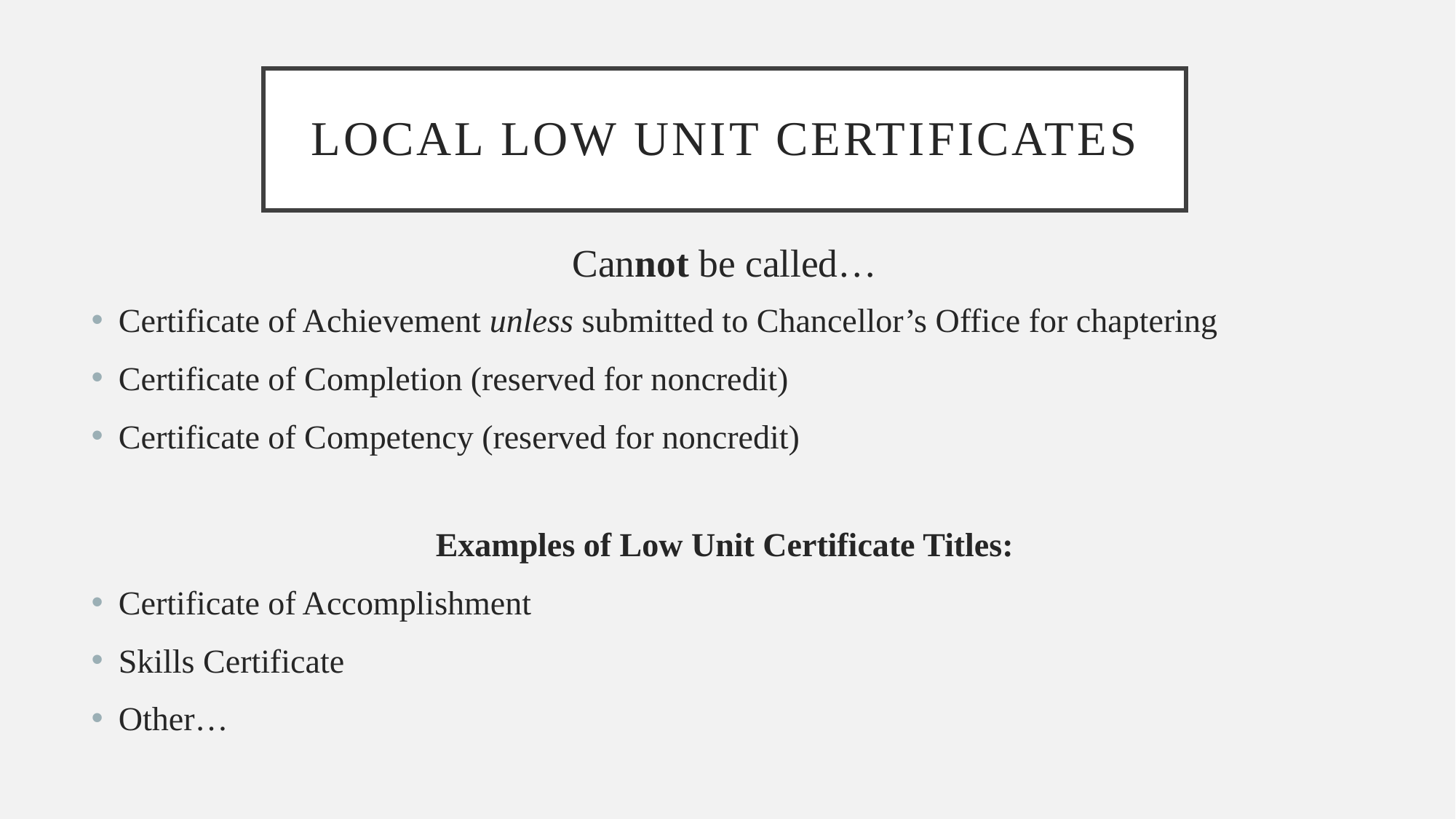

# Local Low Unit Certificates
Cannot be called…
Certificate of Achievement unless submitted to Chancellor’s Office for chaptering
Certificate of Completion (reserved for noncredit)
Certificate of Competency (reserved for noncredit)

Examples of Low Unit Certificate Titles:
Certificate of Accomplishment
Skills Certificate
Other…